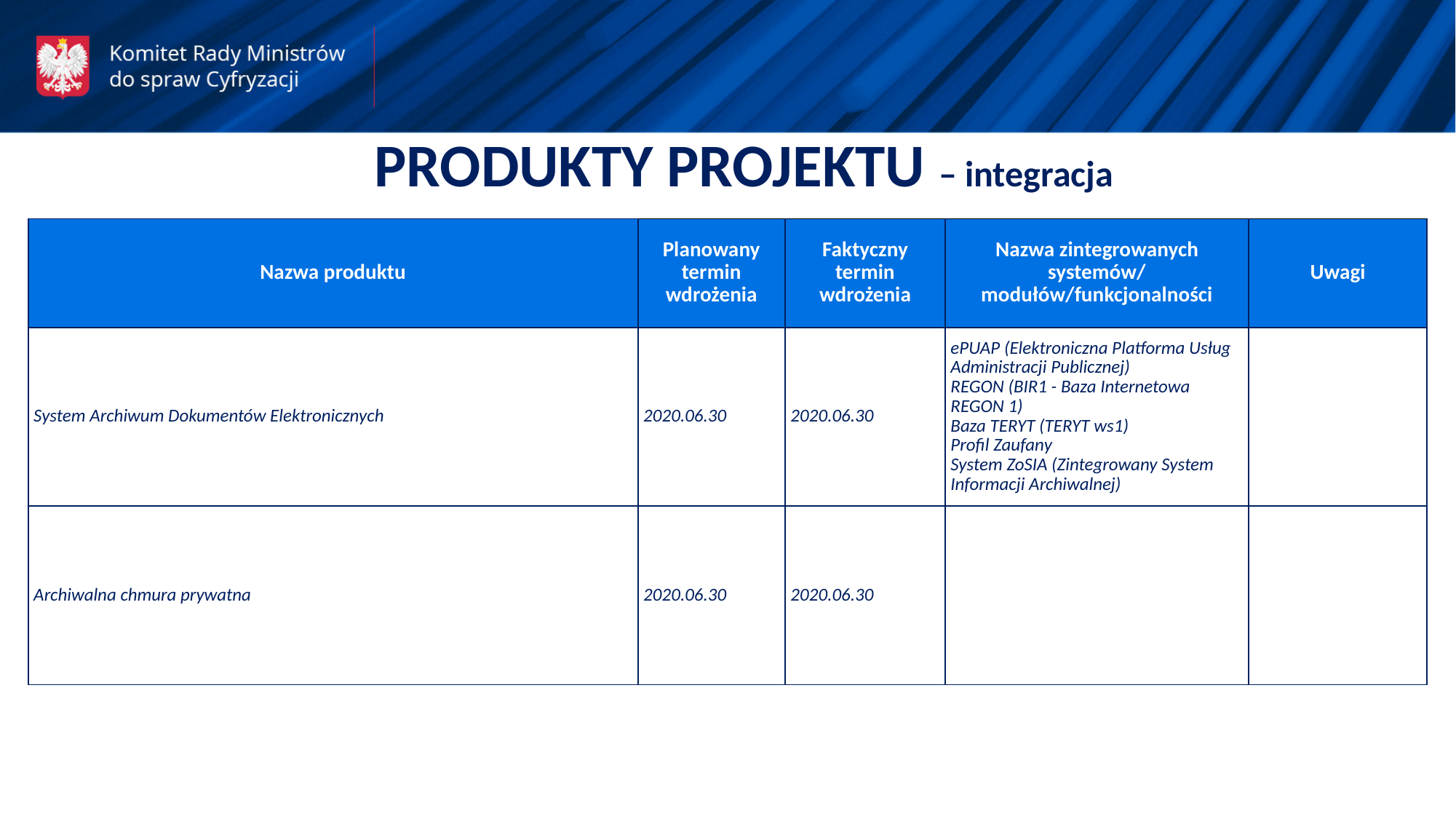

PRODUKTY PROJEKTU – integracja
| Nazwa produktu | Planowany termin wdrożenia | Faktyczny termin wdrożenia | Nazwa zintegrowanych systemów/ modułów/funkcjonalności | Uwagi |
| --- | --- | --- | --- | --- |
| System Archiwum Dokumentów Elektronicznych | 2020.06.30 | 2020.06.30 | ePUAP (Elektroniczna Platforma Usług Administracji Publicznej) REGON (BIR1 - Baza Internetowa REGON 1) Baza TERYT (TERYT ws1) Profil Zaufany System ZoSIA (Zintegrowany System Informacji Archiwalnej) |  |
| Archiwalna chmura prywatna | 2020.06.30 | 2020.06.30 |  |  |